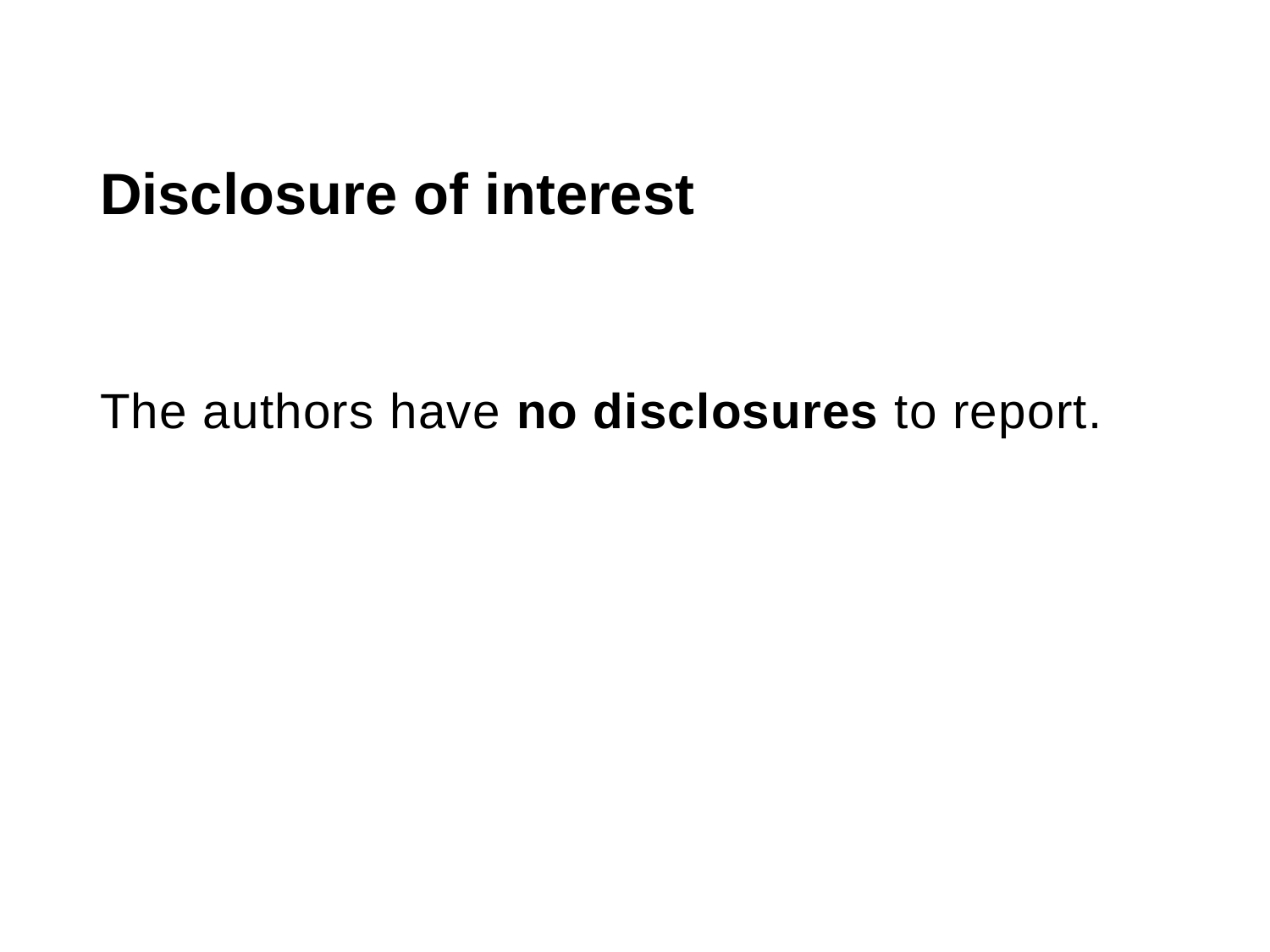

# Disclosure of interest
The authors have no disclosures to report.